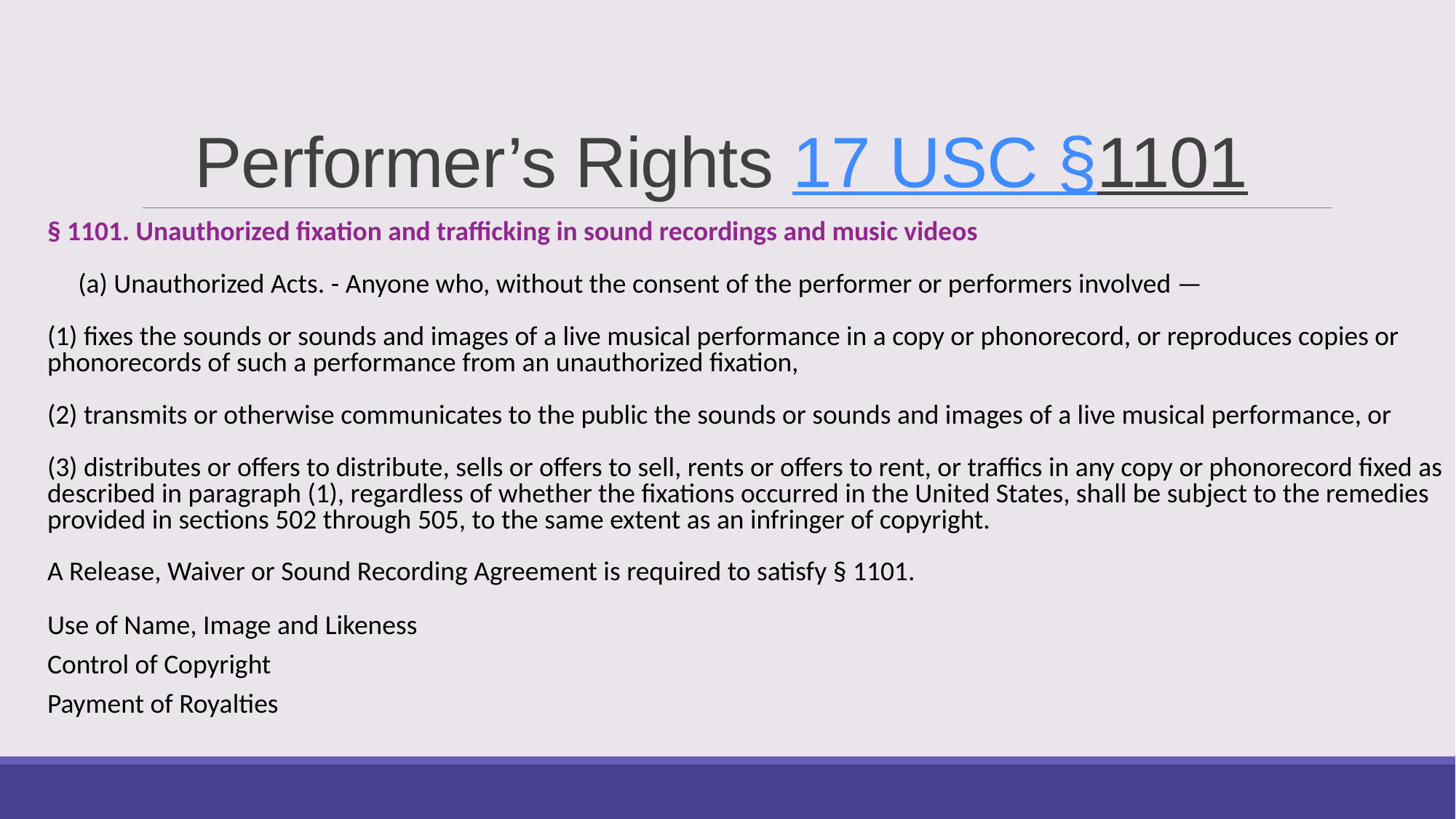

# Performer’s Rights 17 USC §1101
§ 1101. Unauthorized fixation and trafficking in sound recordings and music videos​

     (a) Unauthorized Acts. - Anyone who, without the consent of the performer or performers involved —​

(1) fixes the sounds or sounds and images of a live musical performance in a copy or phonorecord, or reproduces copies or phonorecords of such a performance from an unauthorized fixation,​

(2) transmits or otherwise communicates to the public the sounds or sounds and images of a live musical performance, or​

(3) distributes or offers to distribute, sells or offers to sell, rents or offers to rent, or traffics in any copy or phonorecord fixed as described in paragraph (1), regardless of whether the fixations occurred in the United States, shall be subject to the remedies provided in sections 502 through 505, to the same extent as an infringer of copyright.​

A Release, Waiver or Sound Recording Agreement is required to satisfy § 1101. ​

Use of Name, Image and Likeness​

Control of Copyright​

Payment of Royalties​